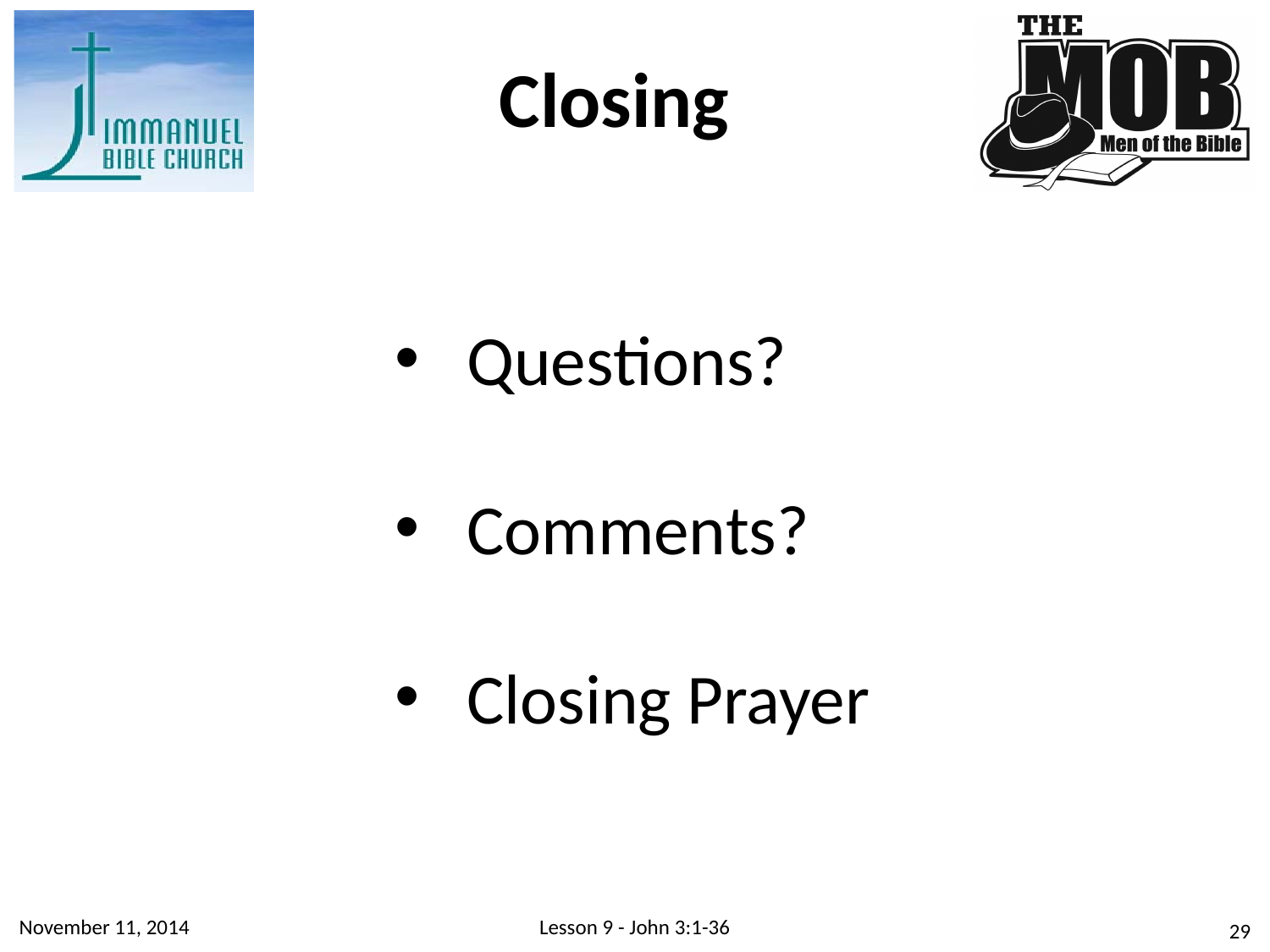

Closing
Questions?
Comments?
Closing Prayer
November 11, 2014
Lesson 9 - John 3:1-36
29